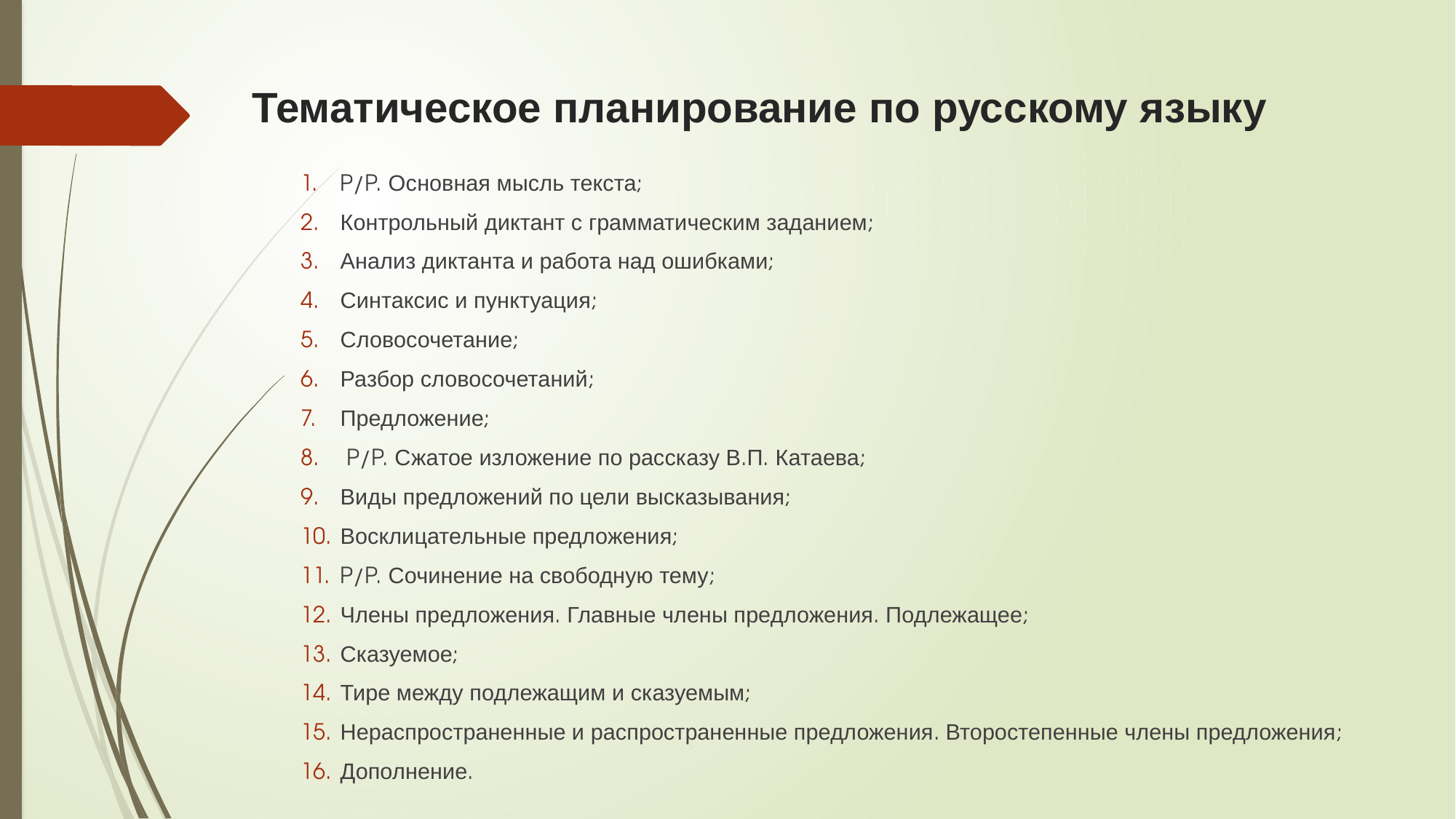

# Тематическое планирование по русскому языку
P/P. Основная мысль текста;
Контрольный диктант с грамматическим заданием;
Анализ диктанта и работа над ошибками;
Синтаксис и пунктуация;
Словосочетание;
Разбор словосочетаний;
Предложение;
 P/P. Сжатое изложение по рассказу В.П. Катаева;
Виды предложений по цели высказывания;
Восклицательные предложения;
P/P. Сочинение на свободную тему;
Члены предложения. Главные члены предложения. Подлежащее;
Сказуемое;
Тире между подлежащим и сказуемым;
Нераспространенные и распространенные предложения. Второстепенные члены предложения;
Дополнение.